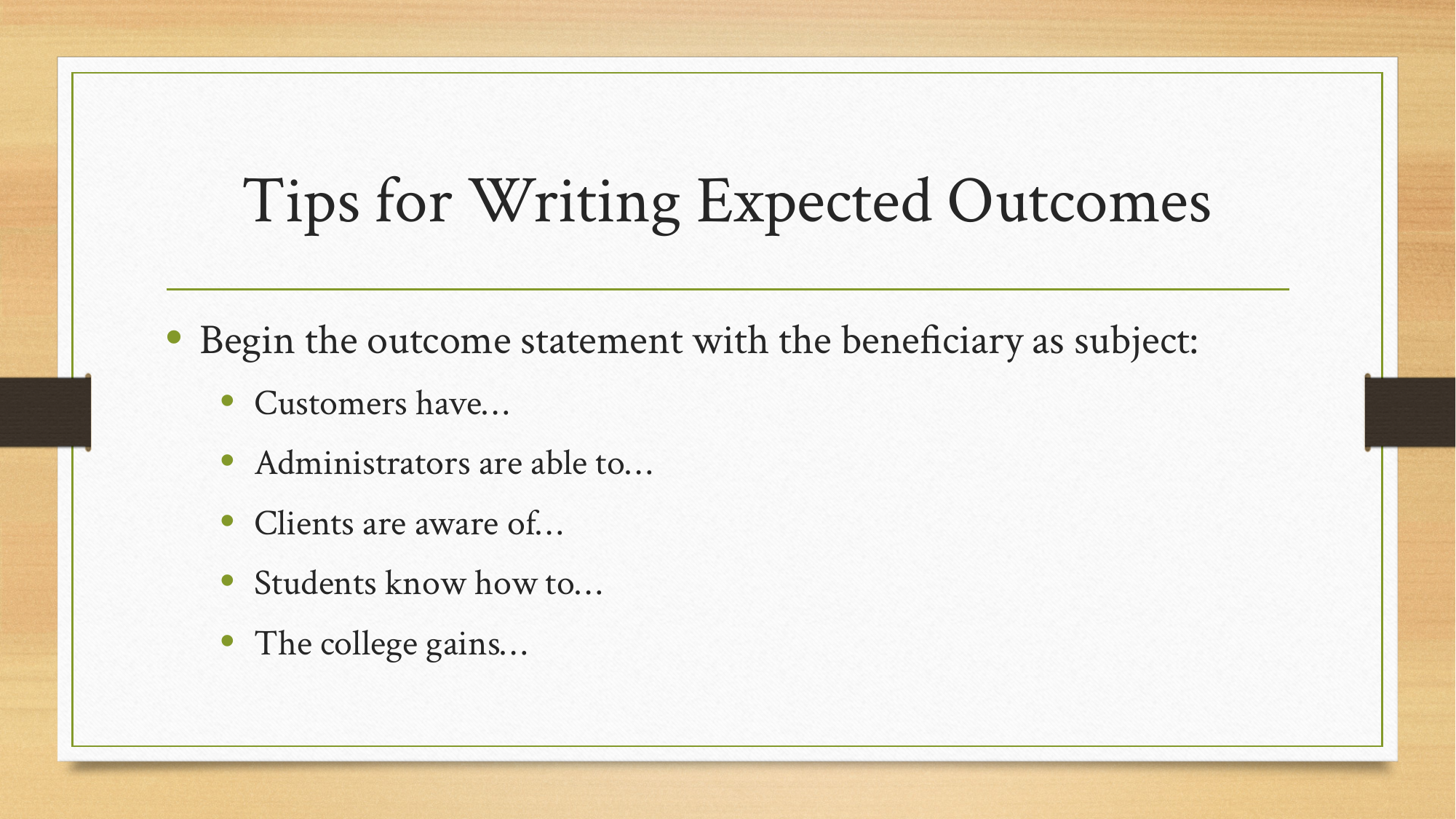

# Tips for Writing Expected Outcomes
Begin the outcome statement with the beneficiary as subject:
Customers have…
Administrators are able to…
Clients are aware of…
Students know how to…
The college gains…